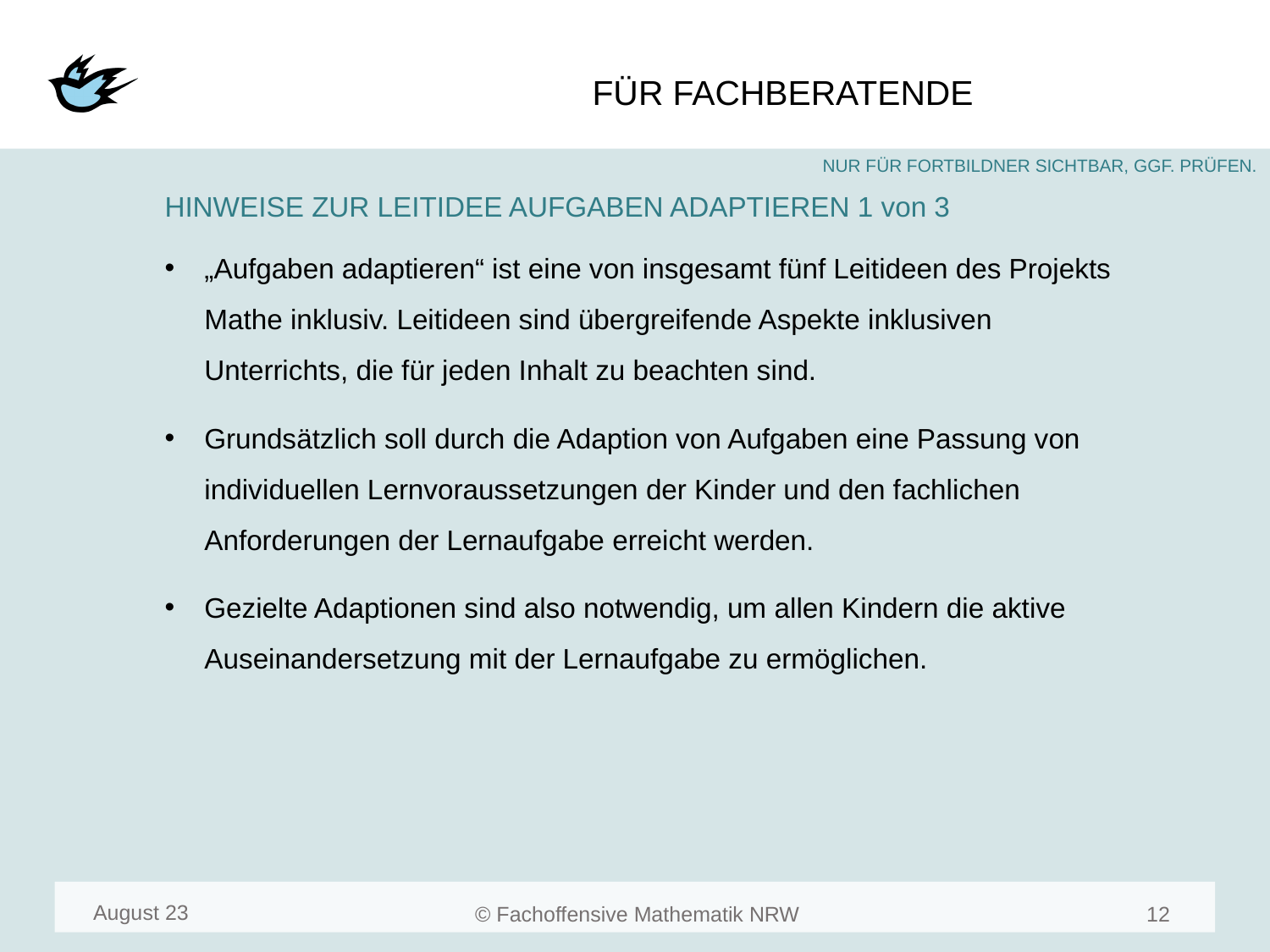

#
HINWEISE ZUR LEITIDEE AUFGABEN ADAPTIEREN 1 von 3
„Aufgaben adaptieren“ ist eine von insgesamt fünf Leitideen des Projekts Mathe inklusiv. Leitideen sind übergreifende Aspekte inklusiven Unterrichts, die für jeden Inhalt zu beachten sind.
Grundsätzlich soll durch die Adaption von Aufgaben eine Passung von individuellen Lernvoraussetzungen der Kinder und den fachlichen Anforderungen der Lernaufgabe erreicht werden.
Gezielte Adaptionen sind also notwendig, um allen Kindern die aktive Auseinandersetzung mit der Lernaufgabe zu ermöglichen.

August 23
12